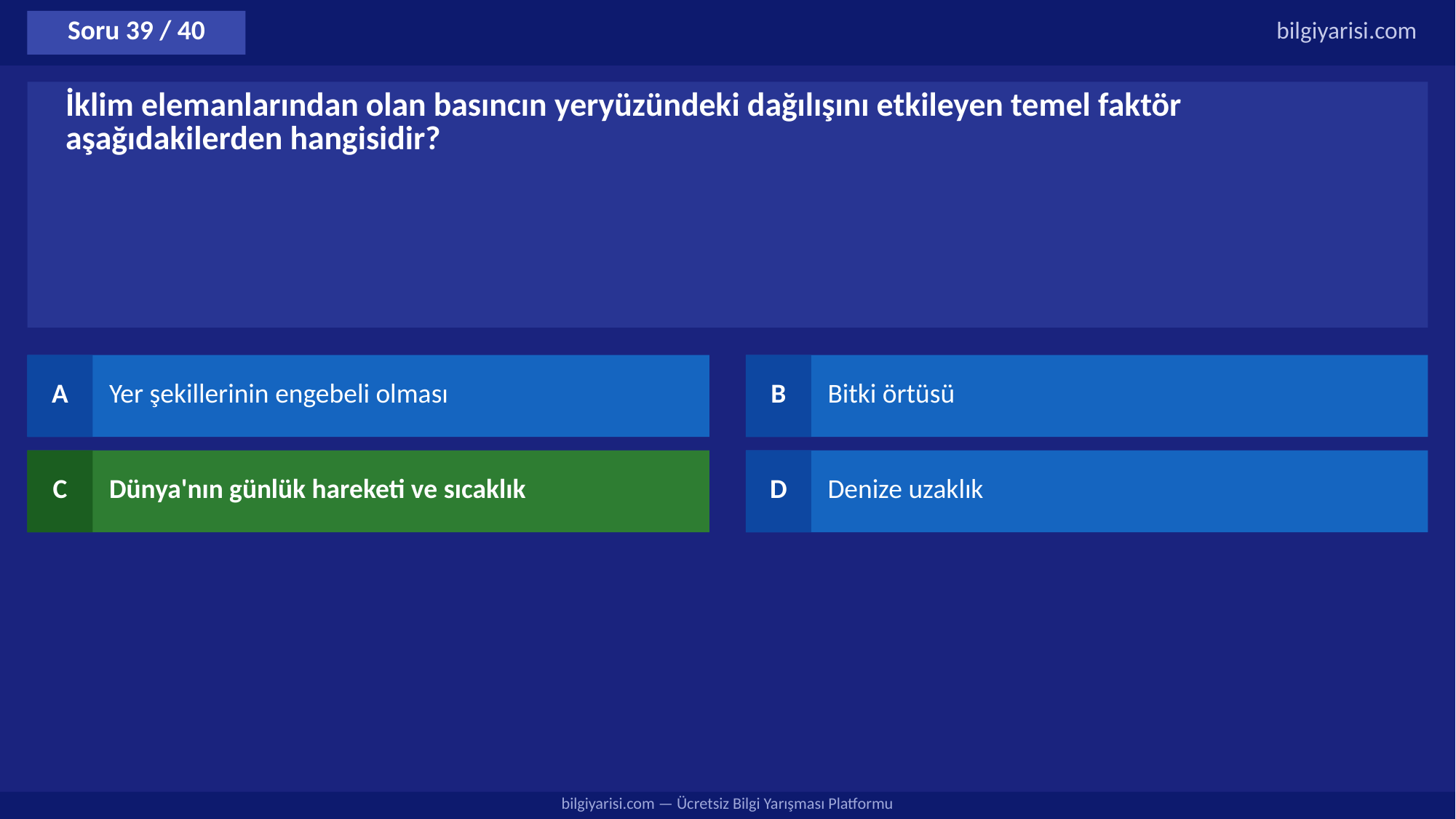

Soru 39 / 40
bilgiyarisi.com

İklim elemanlarından olan basıncın yeryüzündeki dağılışını etkileyen temel faktör aşağıdakilerden hangisidir?

A
Yer şekillerinin engebeli olması

B
Bitki örtüsü

C
Dünya'nın günlük hareketi ve sıcaklık

D
Denize uzaklık
bilgiyarisi.com — Ücretsiz Bilgi Yarışması Platformu